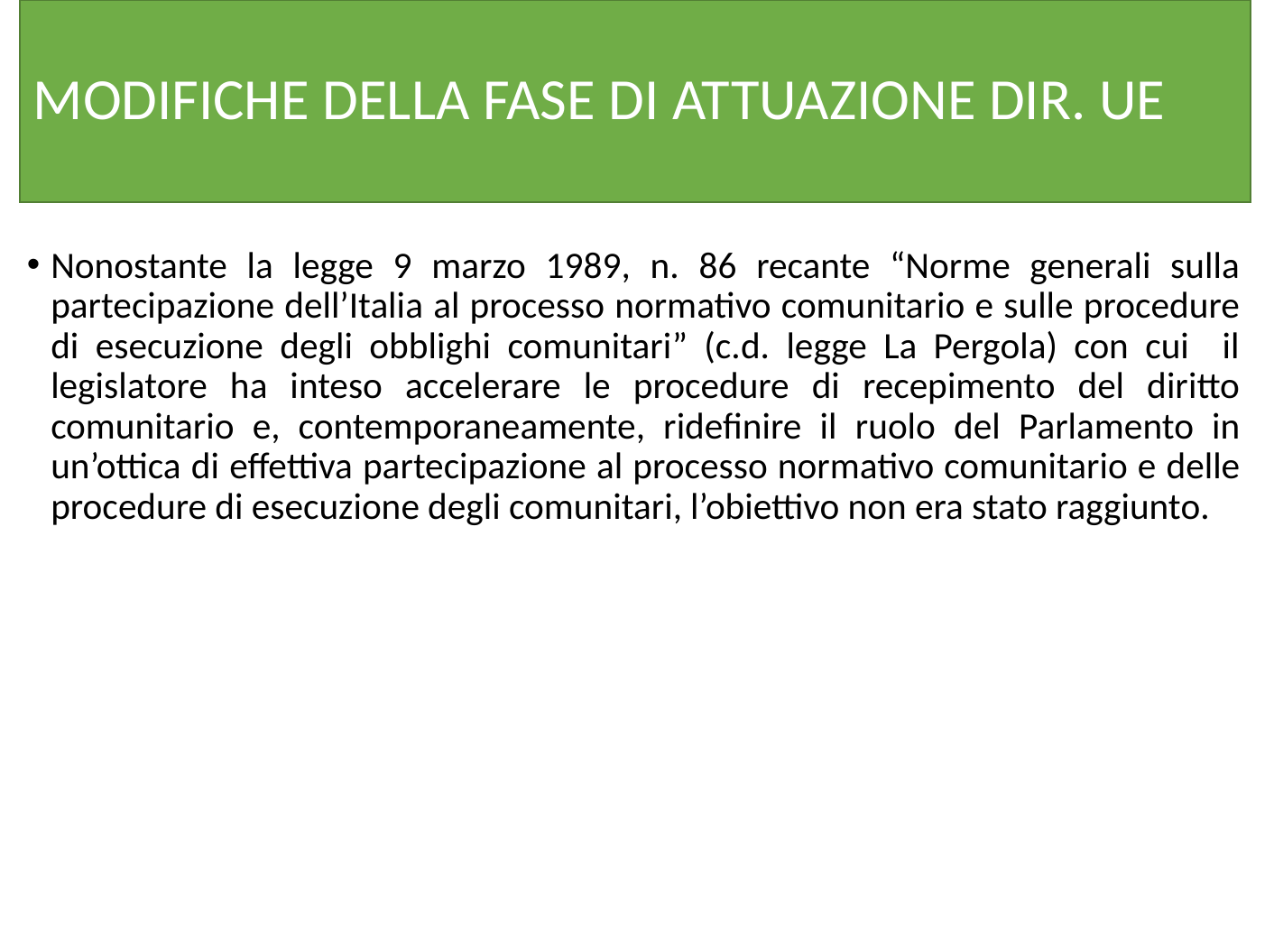

# MODIFICHE DELLA FASE DI ATTUAZIONE DIR. UE
Nonostante la legge 9 marzo 1989, n. 86 recante “Norme generali sulla partecipazione dell’Italia al processo normativo comunitario e sulle procedure di esecuzione degli obblighi comunitari” (c.d. legge La Pergola) con cui  il legislatore ha inteso accelerare le procedure di recepimento del diritto comunitario e, contemporaneamente, ridefinire il ruolo del Parlamento in un’ottica di effettiva partecipazione al processo normativo comunitario e delle procedure di esecuzione degli comunitari, l’obiettivo non era stato raggiunto.